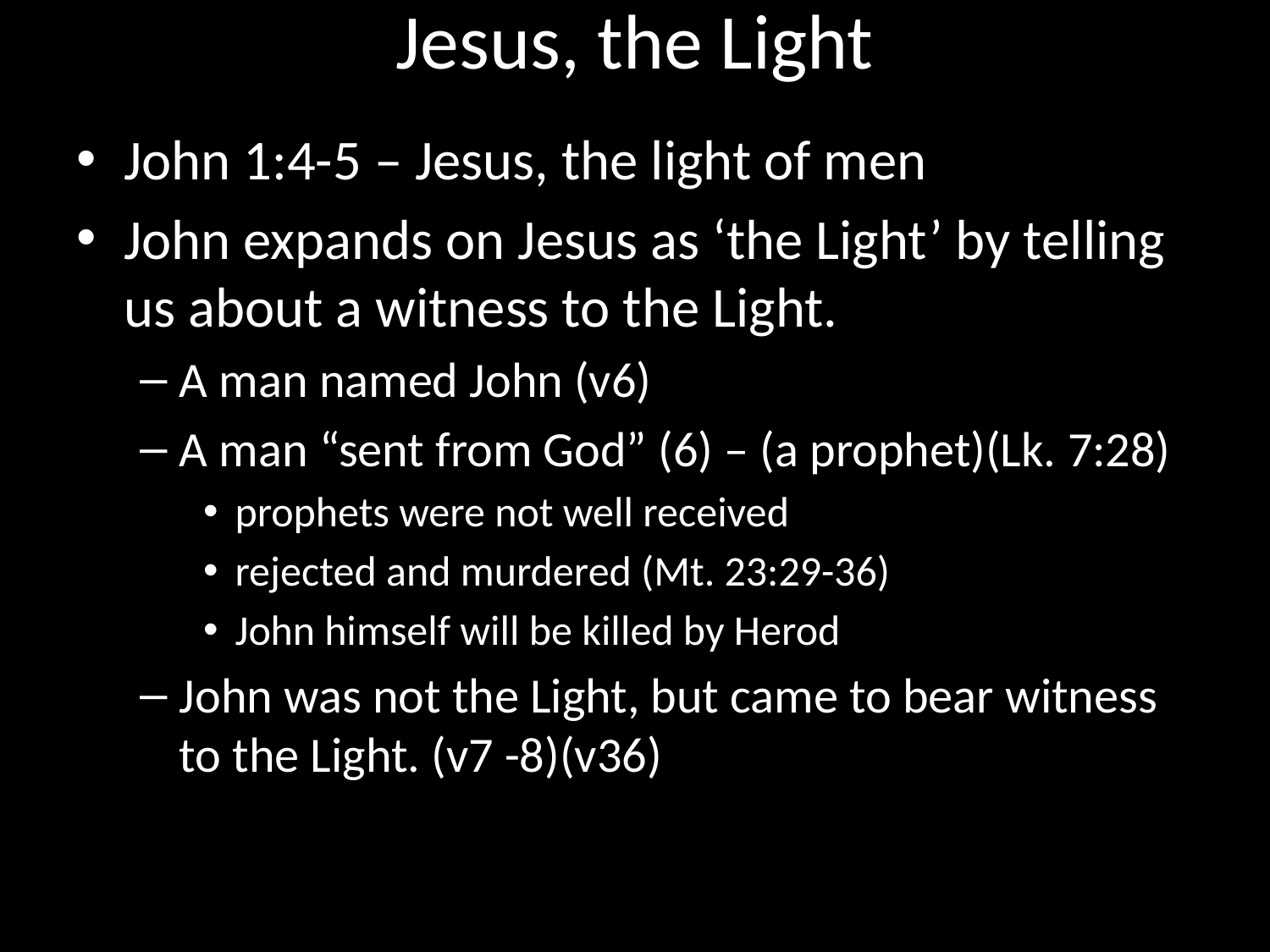

# Jesus, the Light
John 1:4-5 – Jesus, the light of men
John expands on Jesus as ‘the Light’ by telling us about a witness to the Light.
A man named John (v6)
A man “sent from God” (6) – (a prophet)(Lk. 7:28)
prophets were not well received
rejected and murdered (Mt. 23:29-36)
John himself will be killed by Herod
John was not the Light, but came to bear witness to the Light. (v7 -8)(v36)